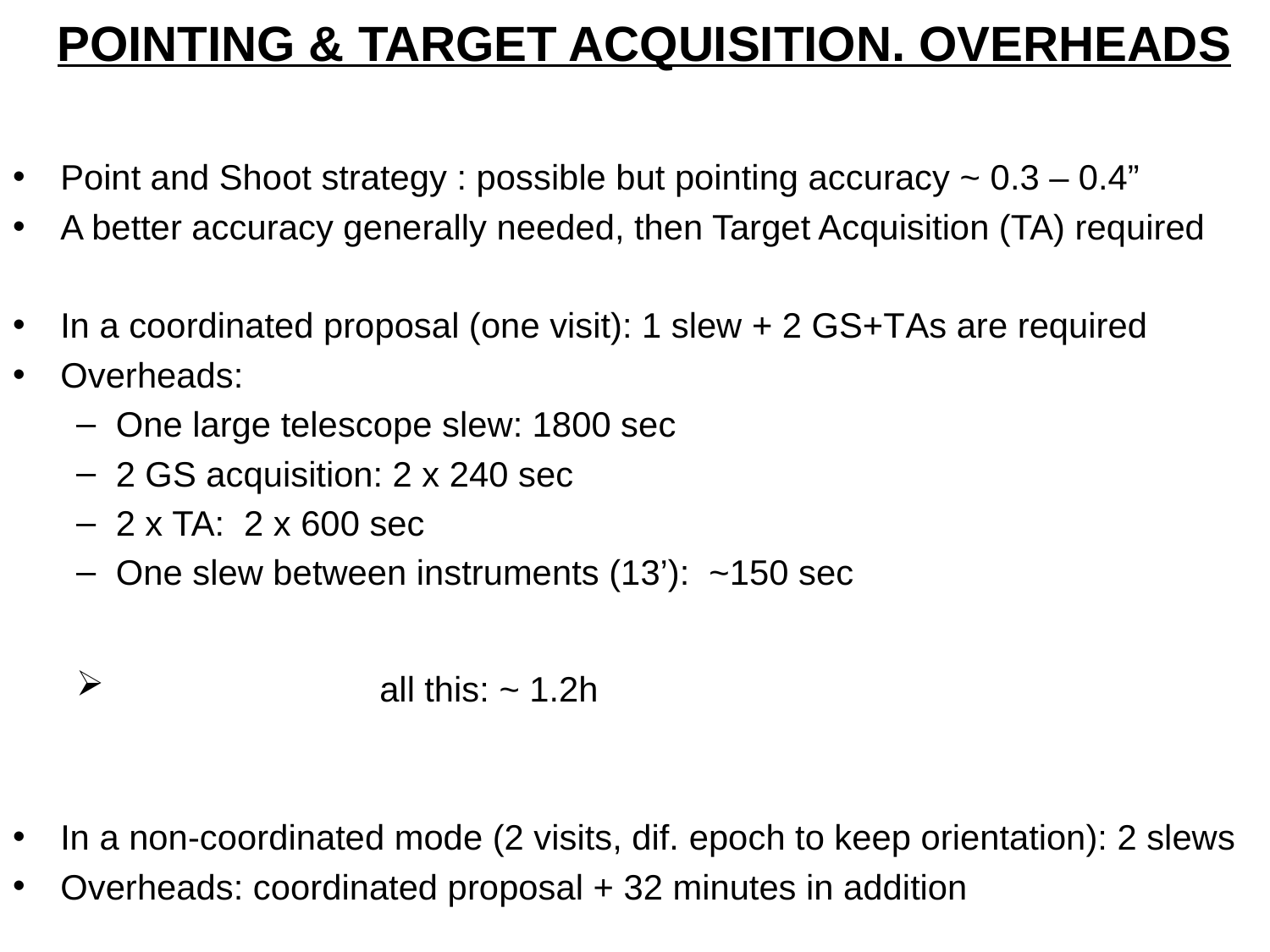

POINTING & TARGET ACQUISITION. OVERHEADS
Point and Shoot strategy : possible but pointing accuracy ~ 0.3 – 0.4”
A better accuracy generally needed, then Target Acquisition (TA) required

In a coordinated proposal (one visit): 1 slew + 2 GS+TAs are required
Overheads:
One large telescope slew: 1800 sec
2 GS acquisition: 2 x 240 sec
2 x TA:  2 x 600 sec
One slew between instruments (13’):  ~150 sec

		 all this: ~ 1.2h

In a non-coordinated mode (2 visits, dif. epoch to keep orientation): 2 slews
Overheads: coordinated proposal + 32 minutes in addition